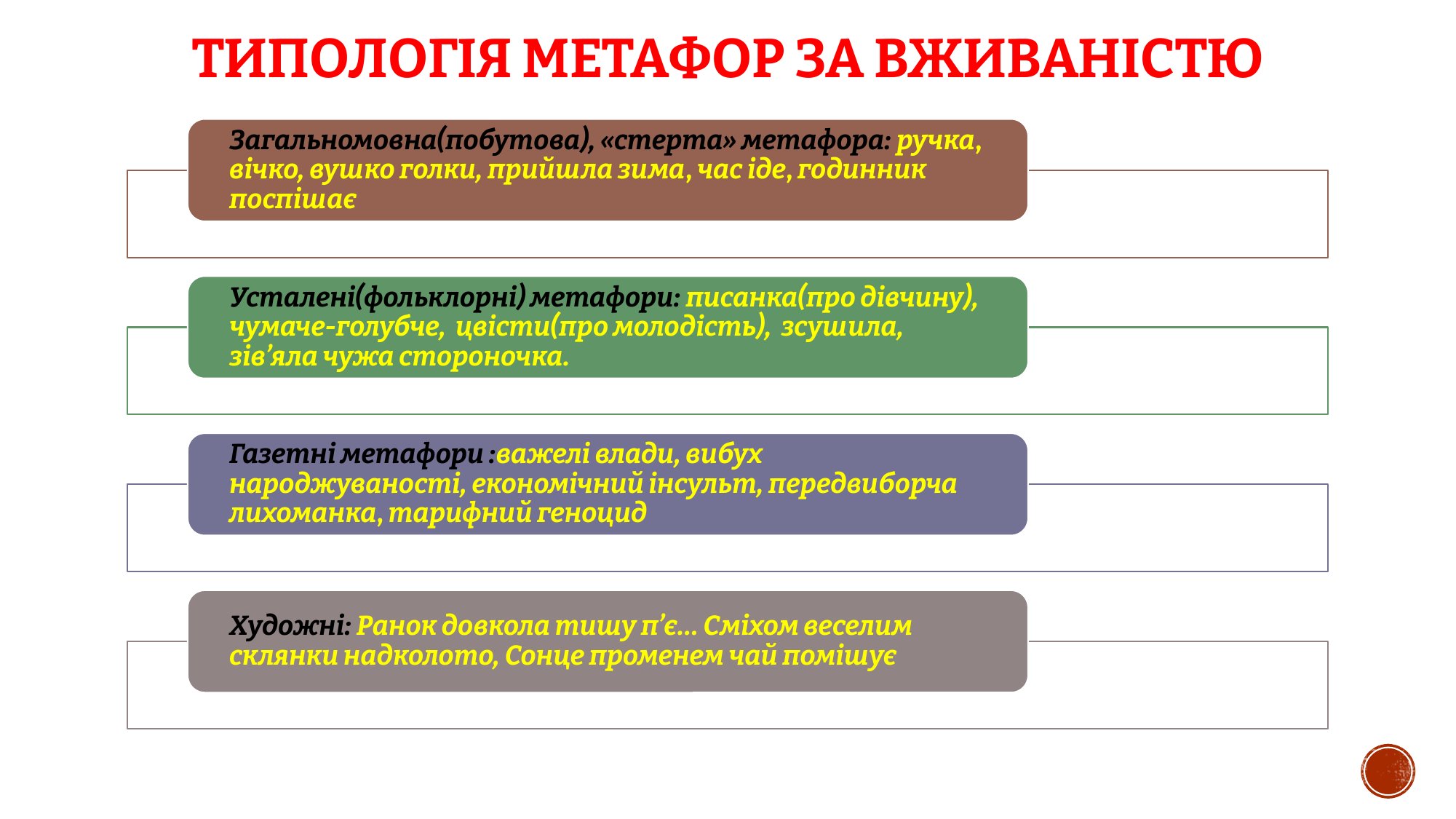

# Типологія метафор за вживаністю
Загальномовна(побутова), «стерта» метафора: ручка, вічко, вушко голки, прийшла зима, час іде, годинник поспішає
Усталені(фольклорні) метафори: писанка(про дівчину), чумаче-голубче,  цвісти(про молодість),  зсушила, зів’яла чужа стороночка.
Газетні метафори :важелі влади, вибух народжуваності, економічний інсульт, передвиборча лихоманка, тарифний геноцид
Художні: Ранок довкола тишу п’є... Сміхом веселим склянки надколото, Сонце променем чай помішує